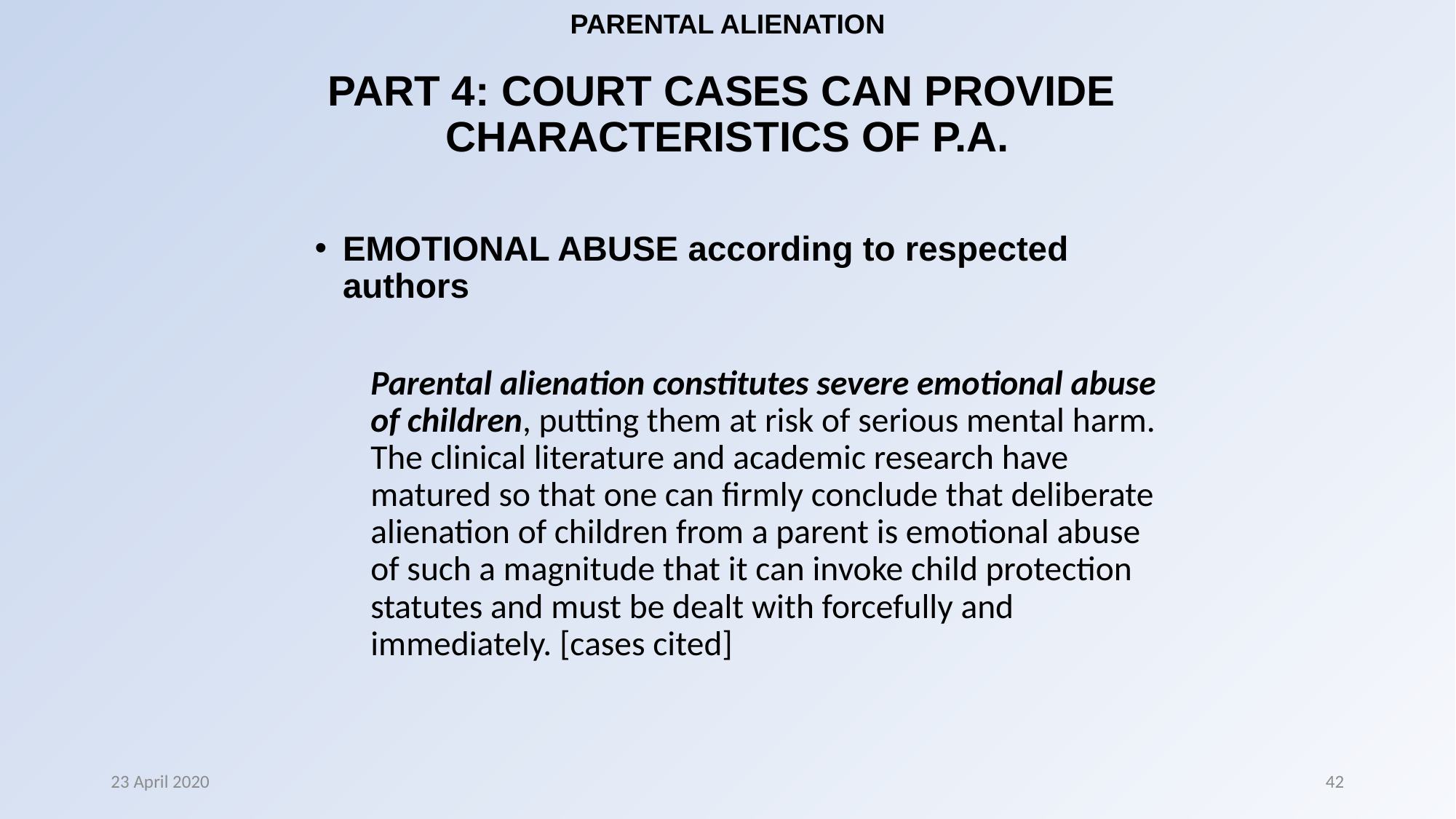

# PARENTAL ALIENATION PART 4: COURT CASES CAN PROVIDE CHARACTERISTICS OF P.A.
EMOTIONAL ABUSE according to respected authors
Parental alienation constitutes severe emotional abuse of children, putting them at risk of serious mental harm. The clinical literature and academic research have matured so that one can firmly conclude that deliberate alienation of children from a parent is emotional abuse of such a magnitude that it can invoke child protection statutes and must be dealt with forcefully and immediately. [cases cited]

23 April 2020
42